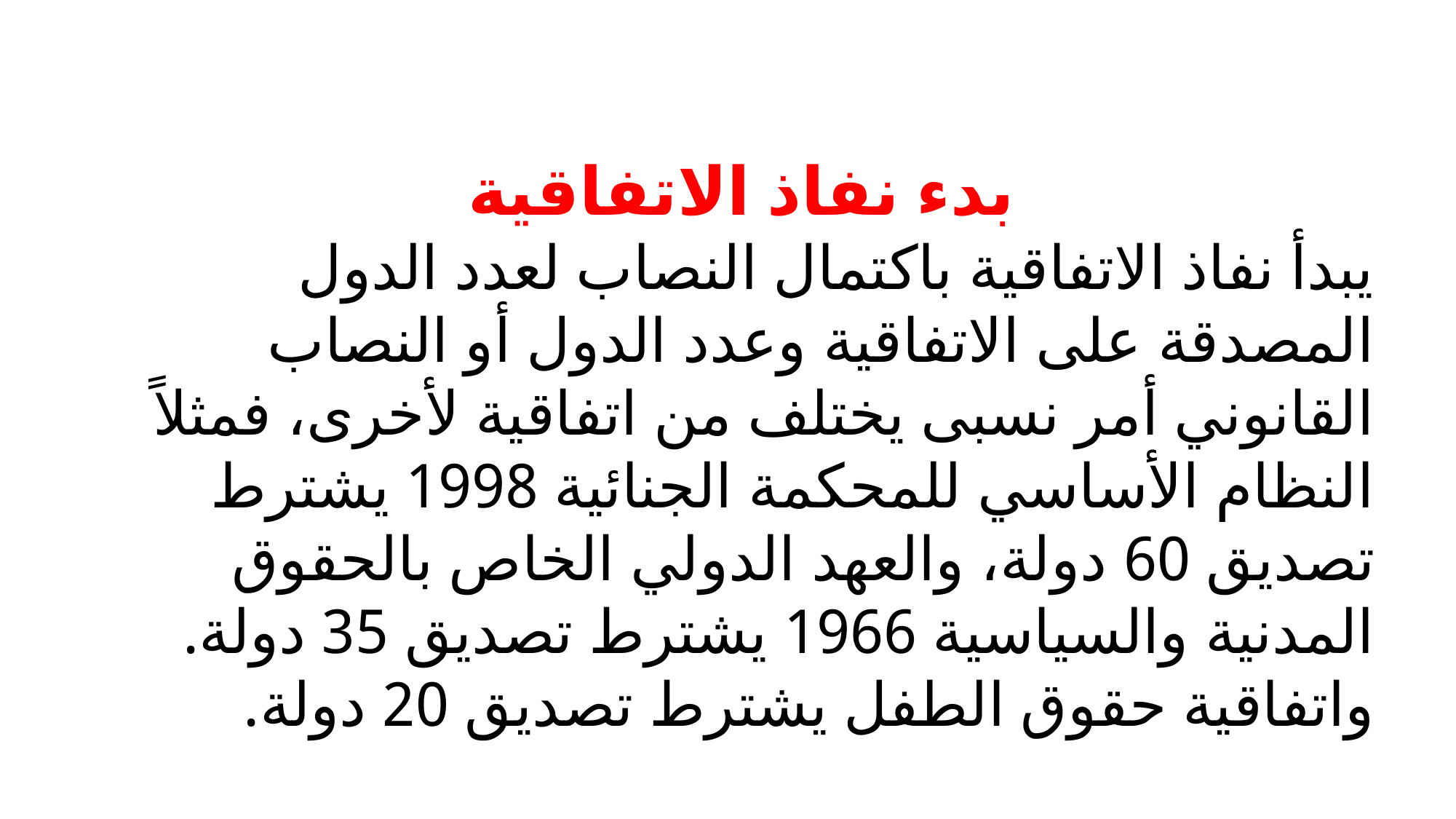

بدء نفاذ الاتفاقية
يبدأ نفاذ الاتفاقية باكتمال النصاب لعدد الدول المصدقة على الاتفاقية وعدد الدول أو النصاب القانوني أمر نسبى يختلف من اتفاقية لأخرى، فمثلاً النظام الأساسي للمحكمة الجنائية 1998 يشترط تصديق 60 دولة، والعهد الدولي الخاص بالحقوق المدنية والسياسية 1966 يشترط تصديق 35 دولة. واتفاقية حقوق الطفل يشترط تصديق 20 دولة.